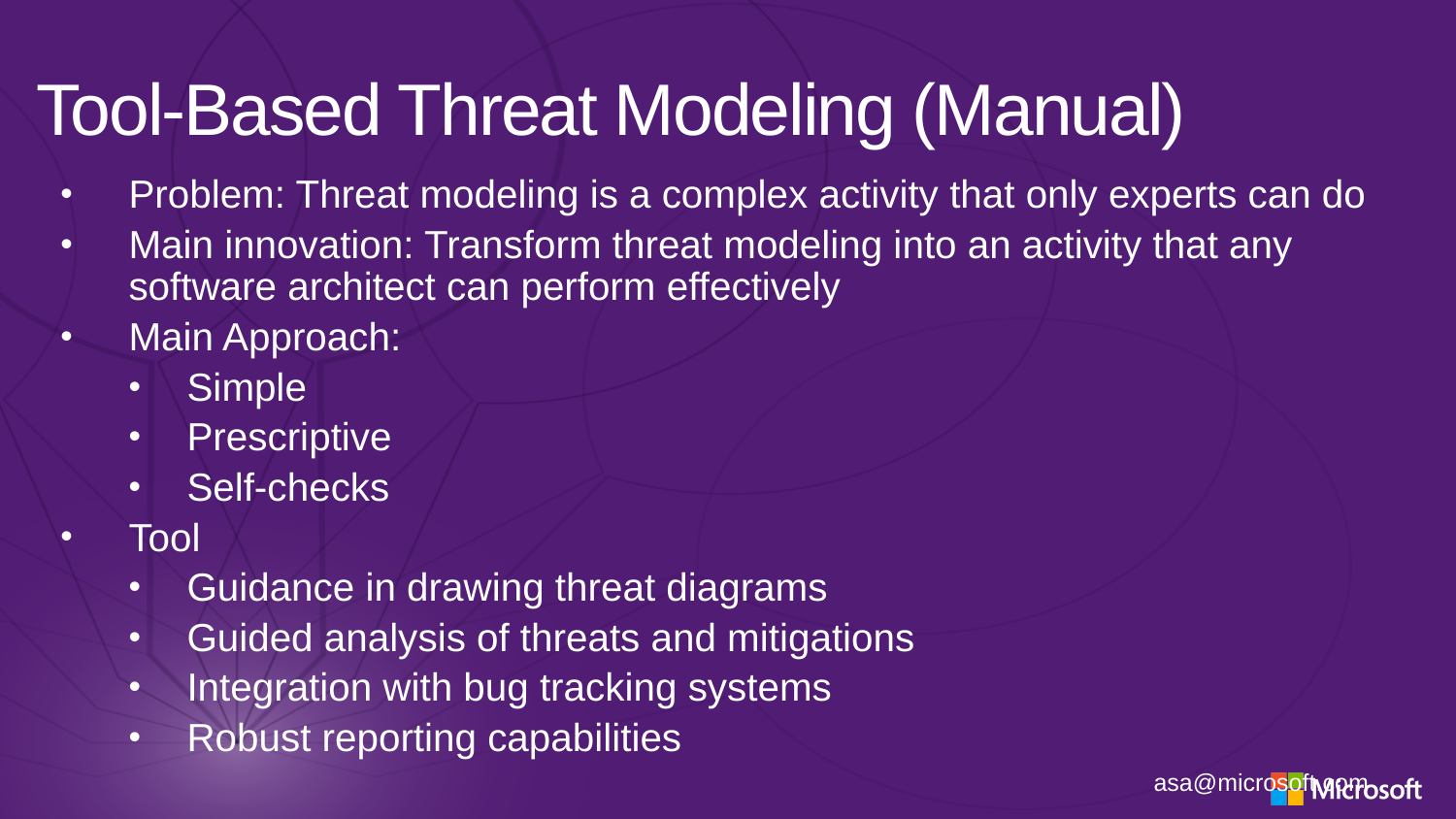

# Tool-Based Threat Modeling (Manual)
Problem: Threat modeling is a complex activity that only experts can do
Main innovation: Transform threat modeling into an activity that any software architect can perform effectively
Main Approach:
Simple
Prescriptive
Self-checks
Tool
Guidance in drawing threat diagrams
Guided analysis of threats and mitigations
Integration with bug tracking systems
Robust reporting capabilities